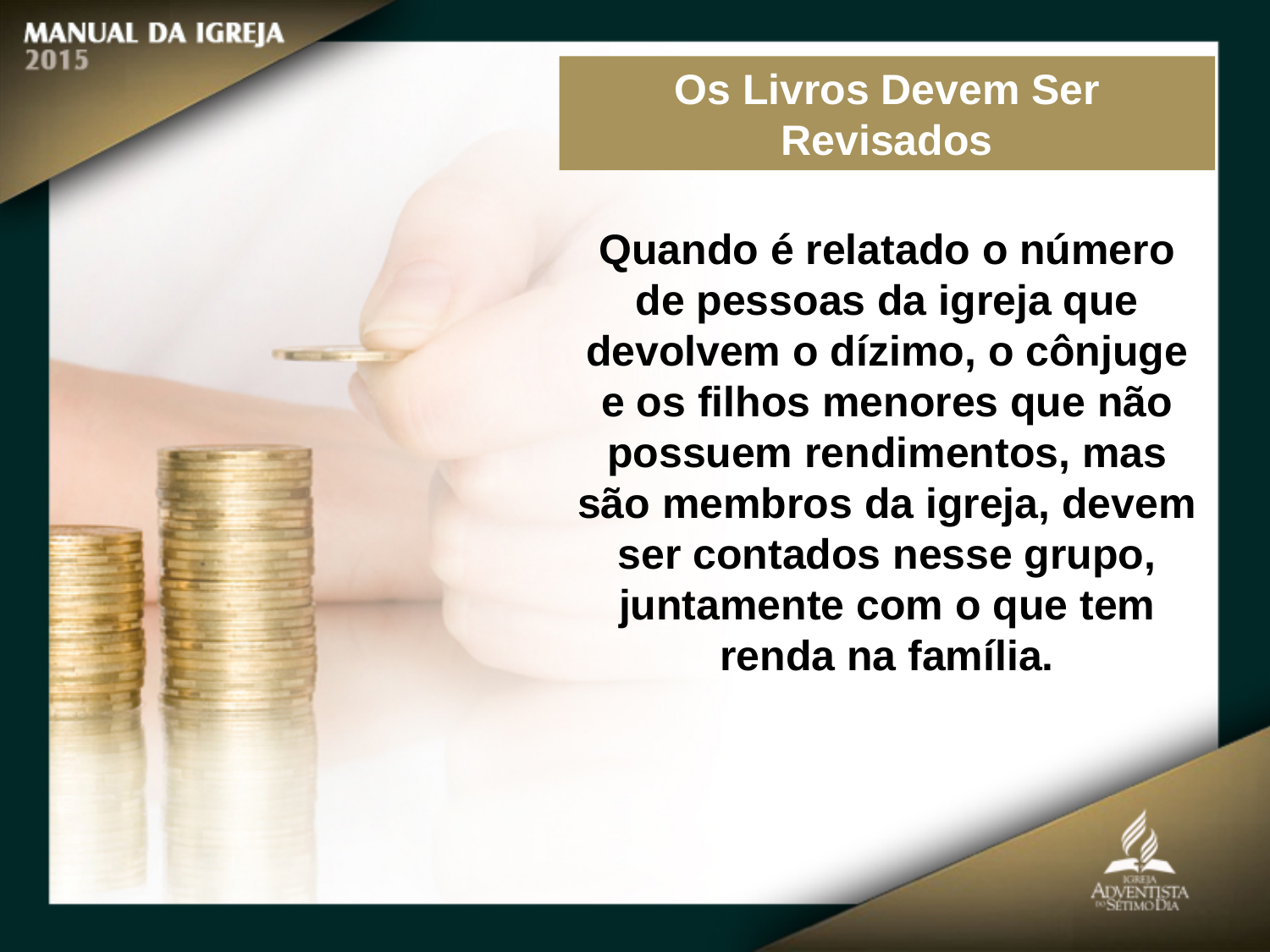

Os Livros Devem Ser Revisados
Quando é relatado o número de pessoas da igreja que devolvem o dízimo, o cônjuge e os filhos menores que não possuem rendimentos, mas são membros da igreja, devem ser contados nesse grupo, juntamente com o que tem renda na família.